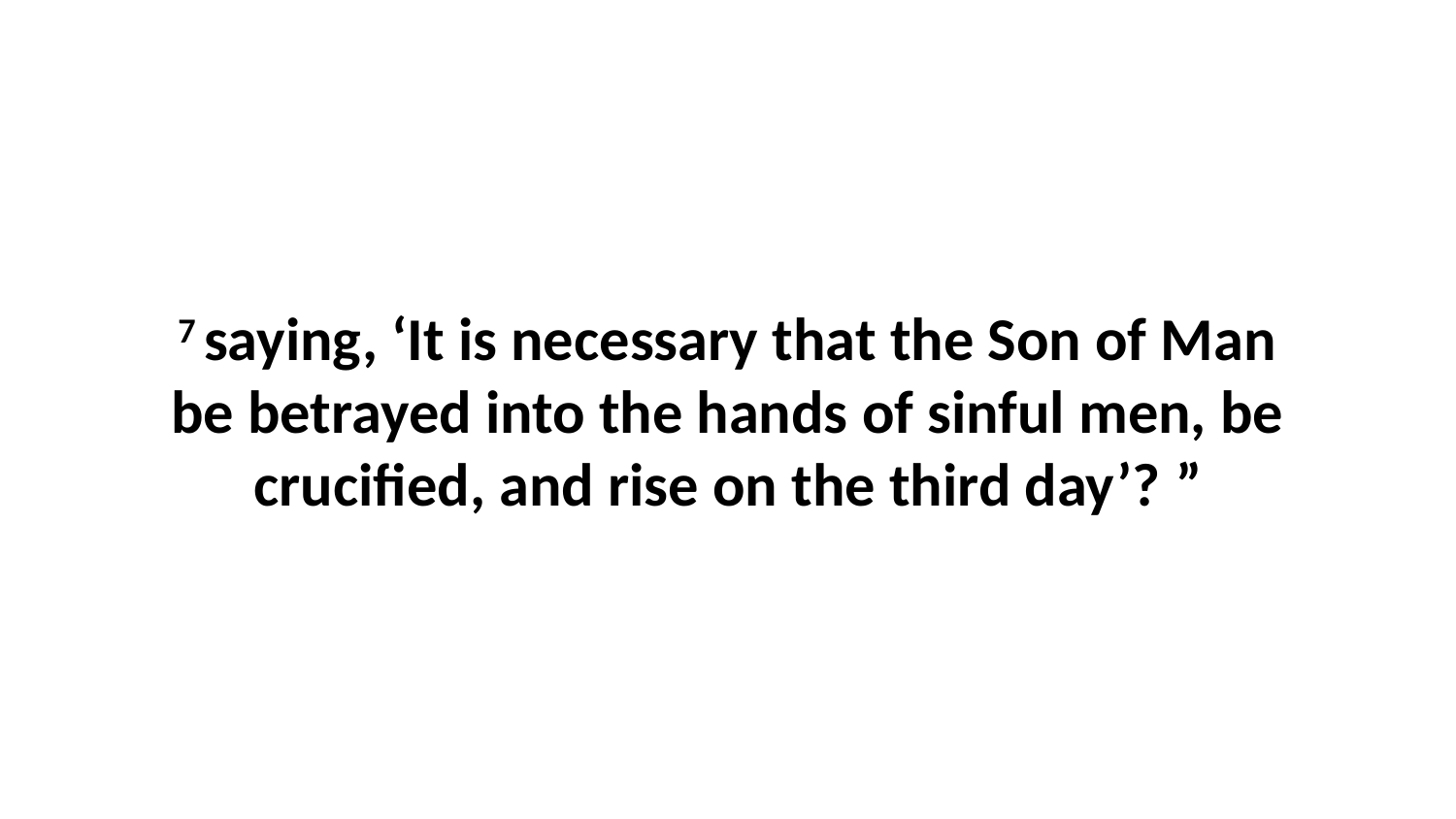

7 saying, ‘It is necessary that the Son of Man be betrayed into the hands of sinful men, be crucified, and rise on the third day’? ”